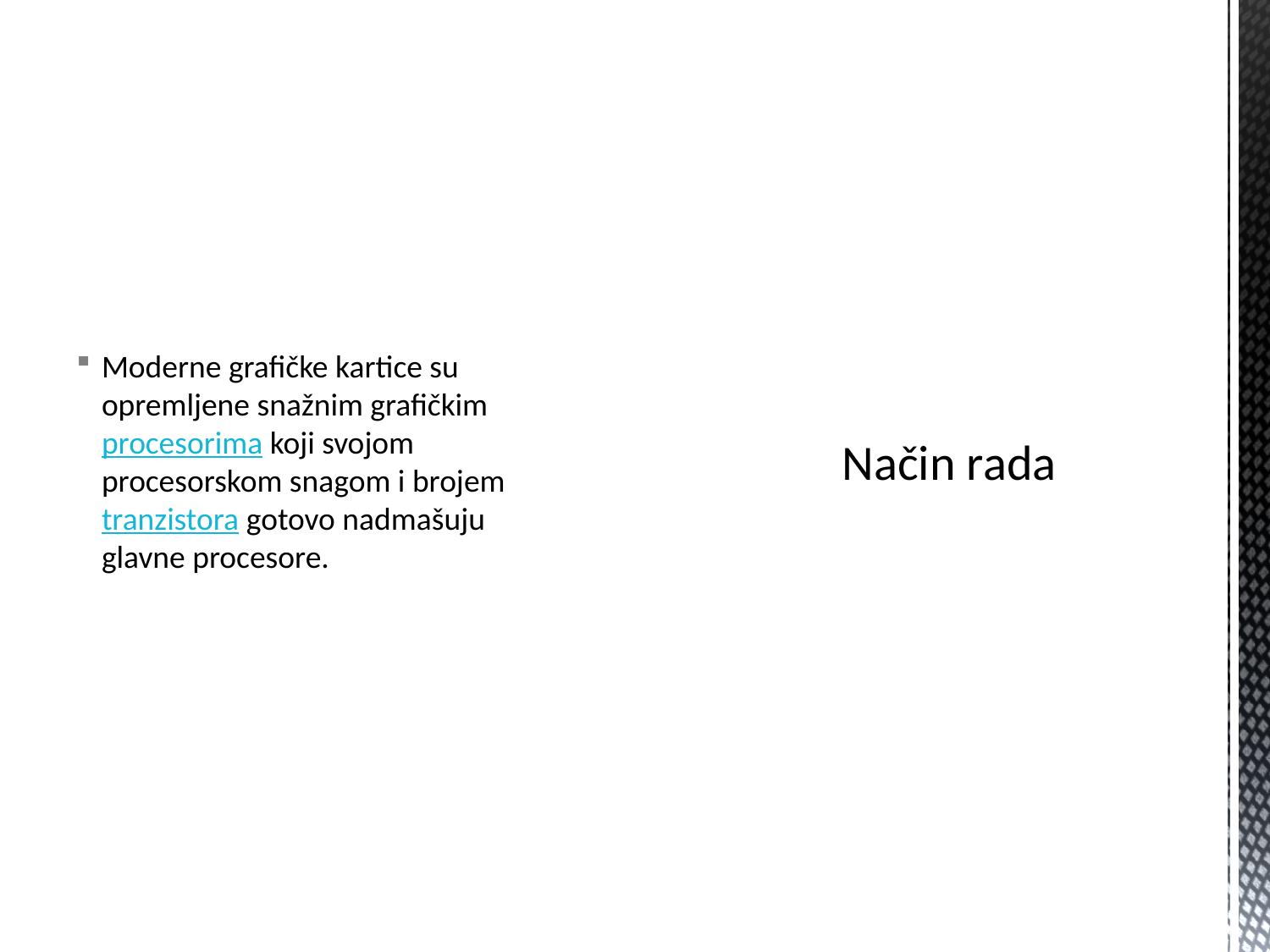

Moderne grafičke kartice su opremljene snažnim grafičkim procesorima koji svojom procesorskom snagom i brojem tranzistora gotovo nadmašuju glavne procesore.
# Način rada